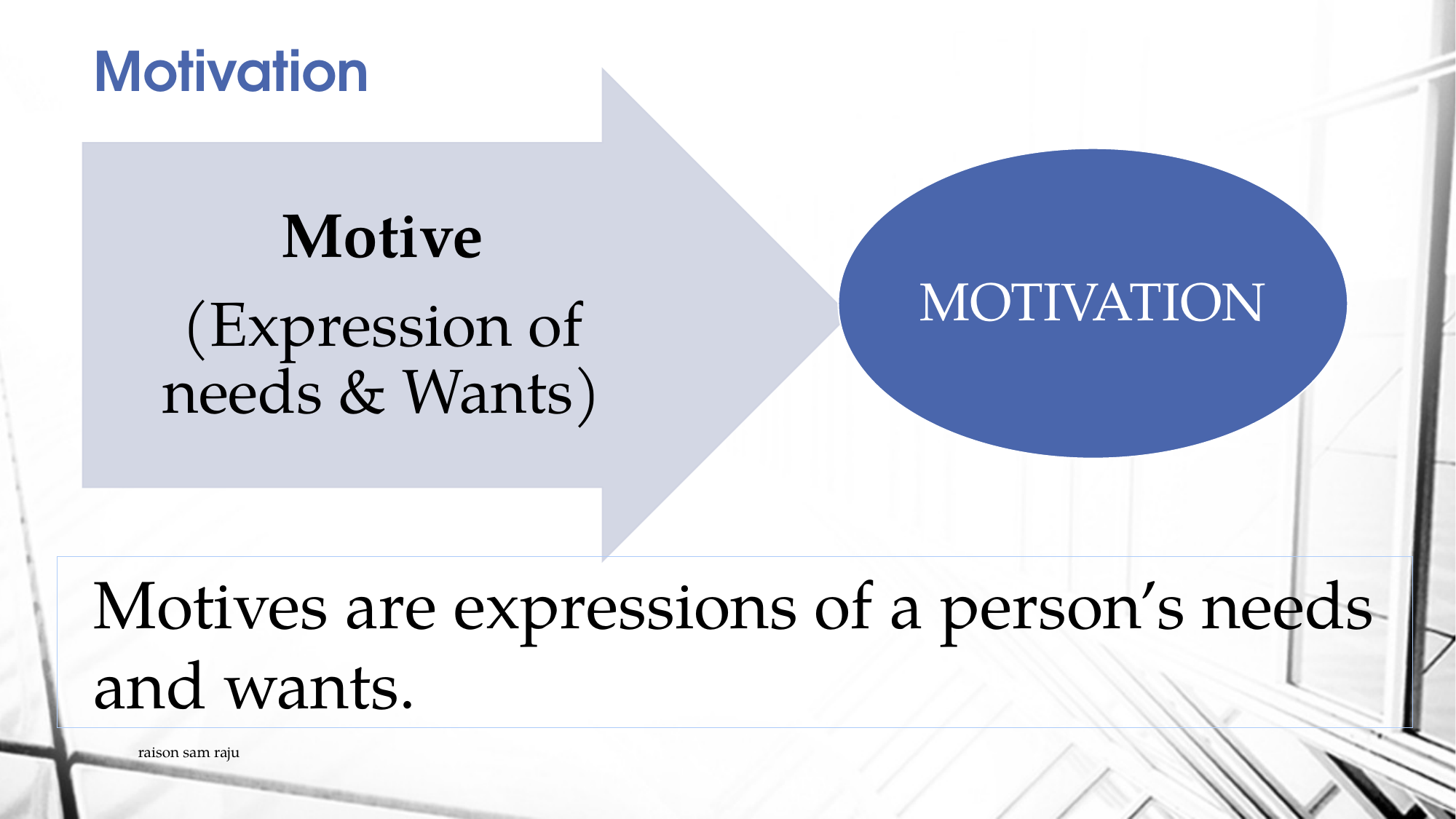

# Motivation
Motive
(Expression of needs & Wants)
MOTIVATION
Motives are expressions of a person’s needs and wants.
raison sam raju